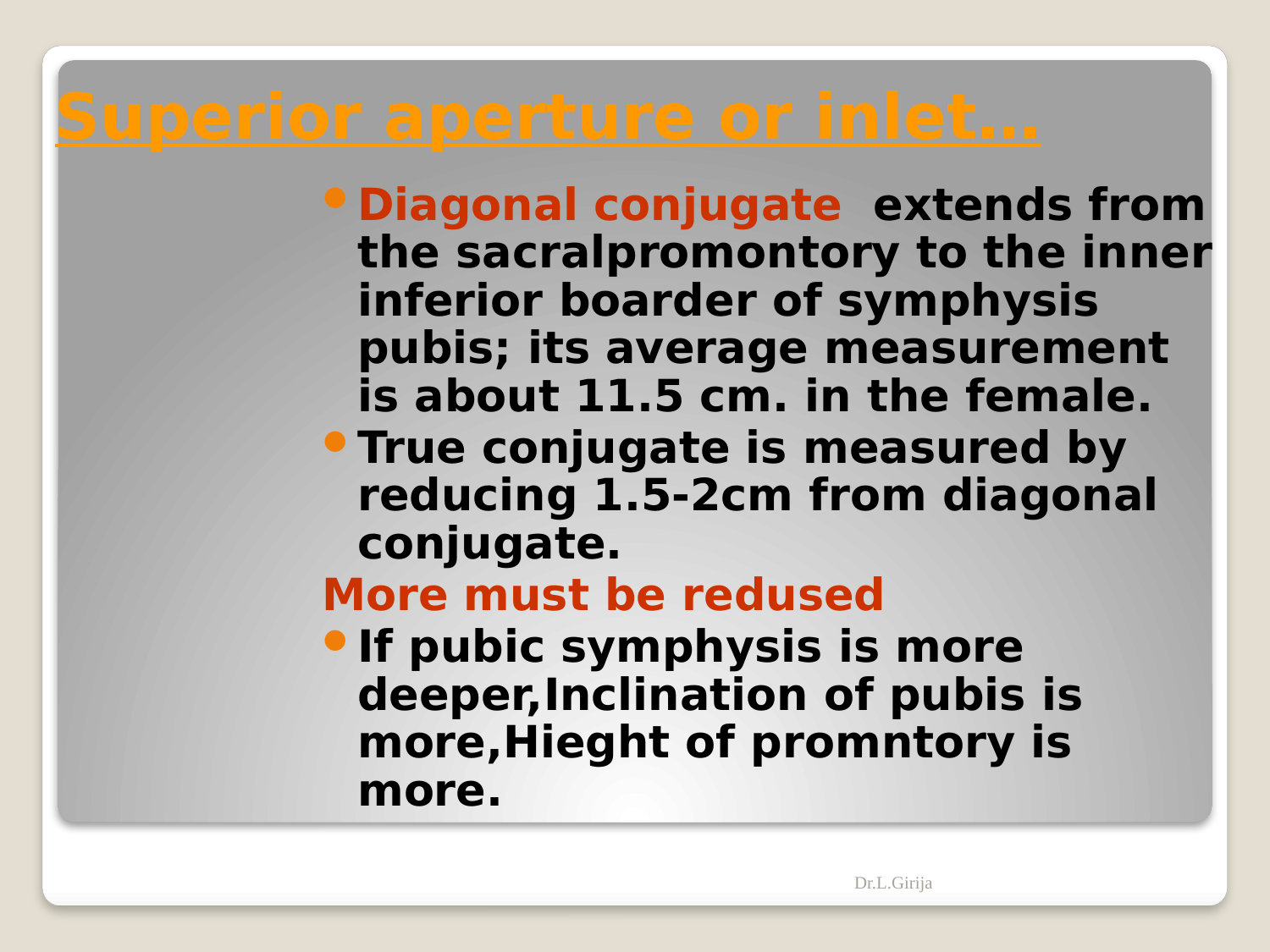

# Superior aperture or inlet…
Diagonal conjugate  extends from the sacralpromontory to the inner inferior boarder of symphysis pubis; its average measurement is about 11.5 cm. in the female.
True conjugate is measured by reducing 1.5-2cm from diagonal conjugate.
More must be redused
If pubic symphysis is more deeper,Inclination of pubis is more,Hieght of promntory is more.
Dr.L.Girija